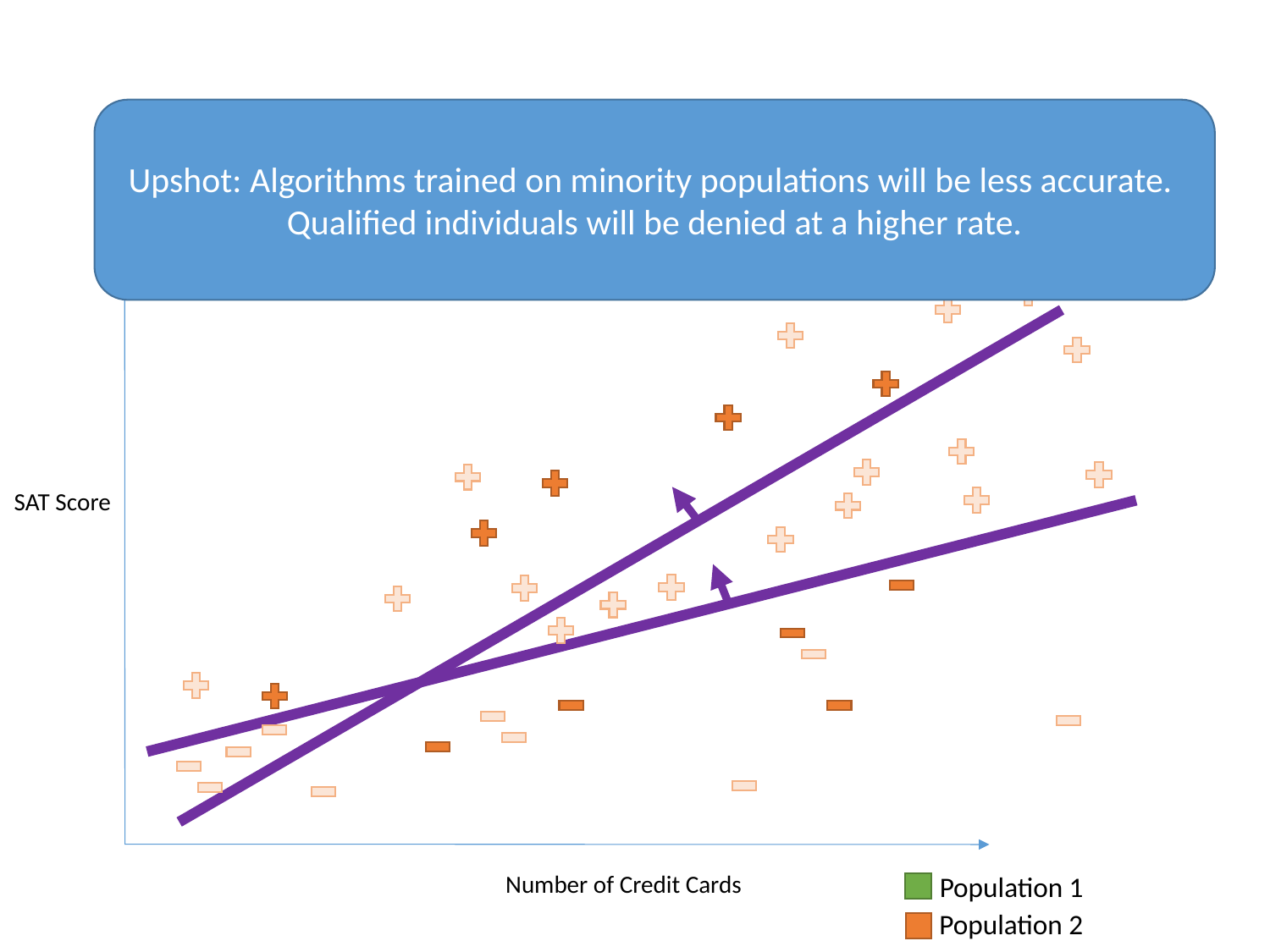

Upshot: Algorithms trained on minority populations will be less accurate.
Qualified individuals will be denied at a higher rate.

SAT Score

Number of Credit Cards
Population 1

Population 2